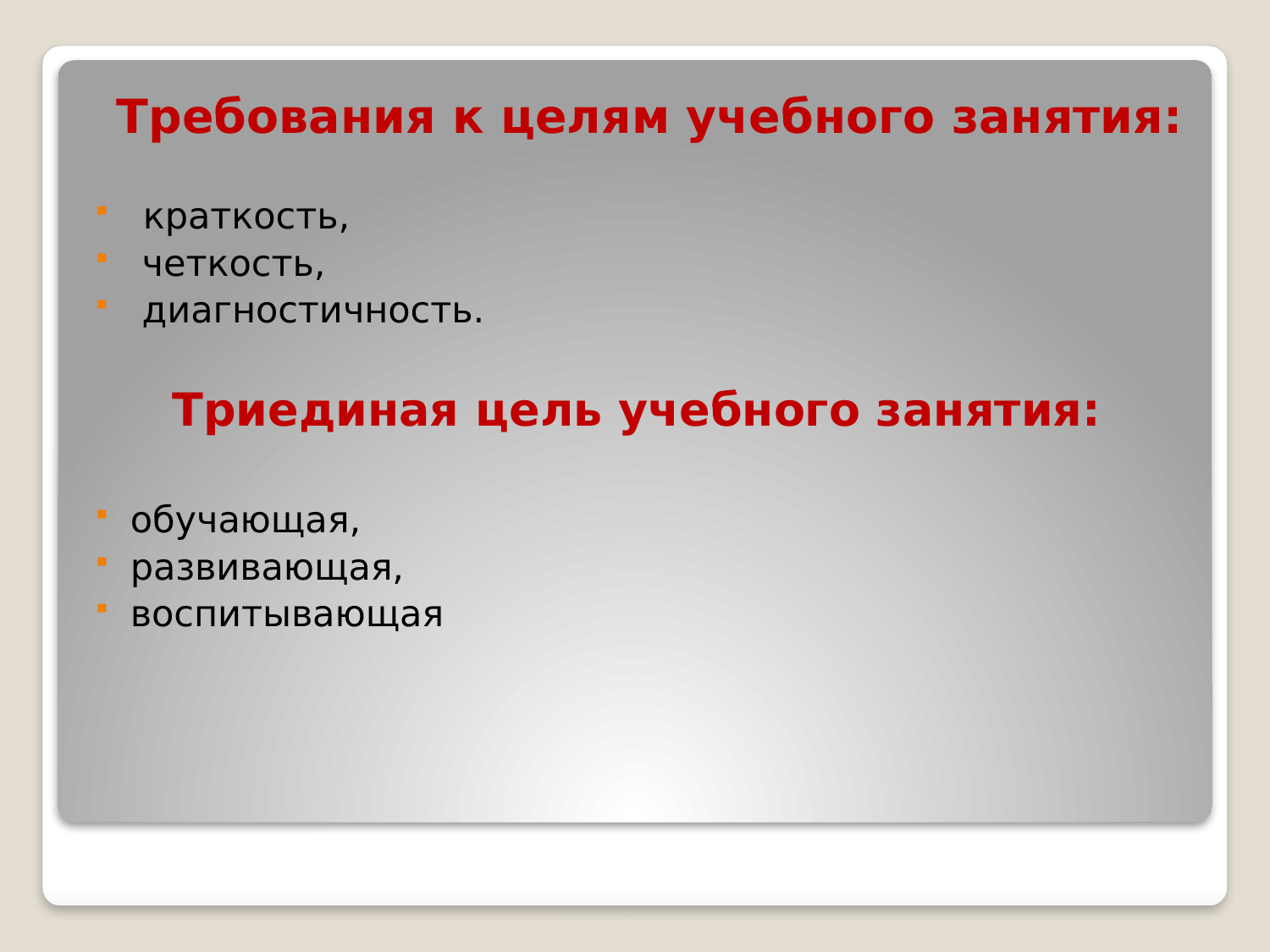

Требования к целям учебного занятия:

 краткость,
 четкость,
 диагностичность.

Триединая цель учебного занятия:

обучающая,
развивающая,
воспитывающая
#